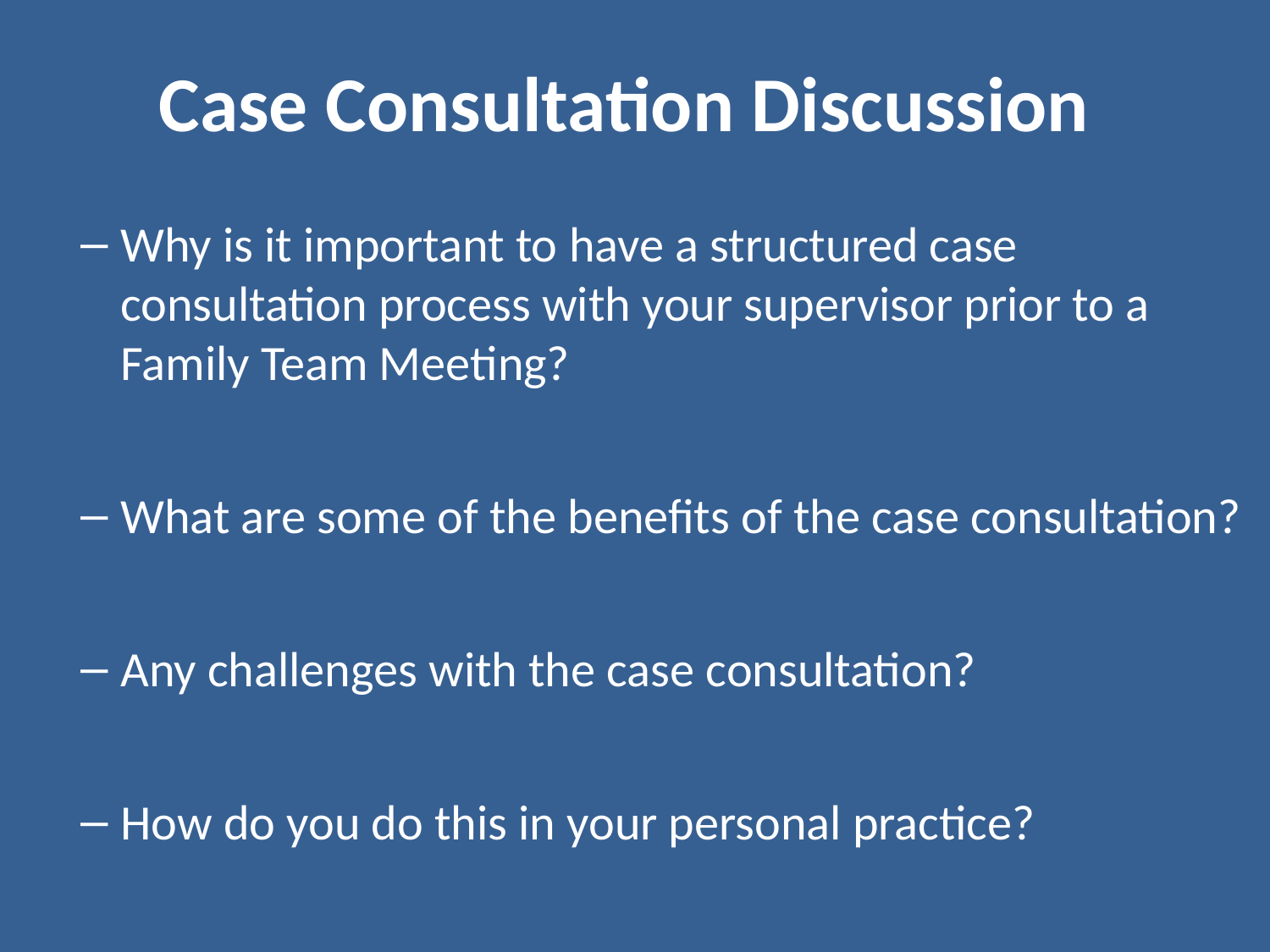

# Case Consultation Discussion

Why is it important to have a structured case consultation process with your supervisor prior to a Family Team Meeting?

What are some of the benefits of the case consultation?

Any challenges with the case consultation?

How do you do this in your personal practice?